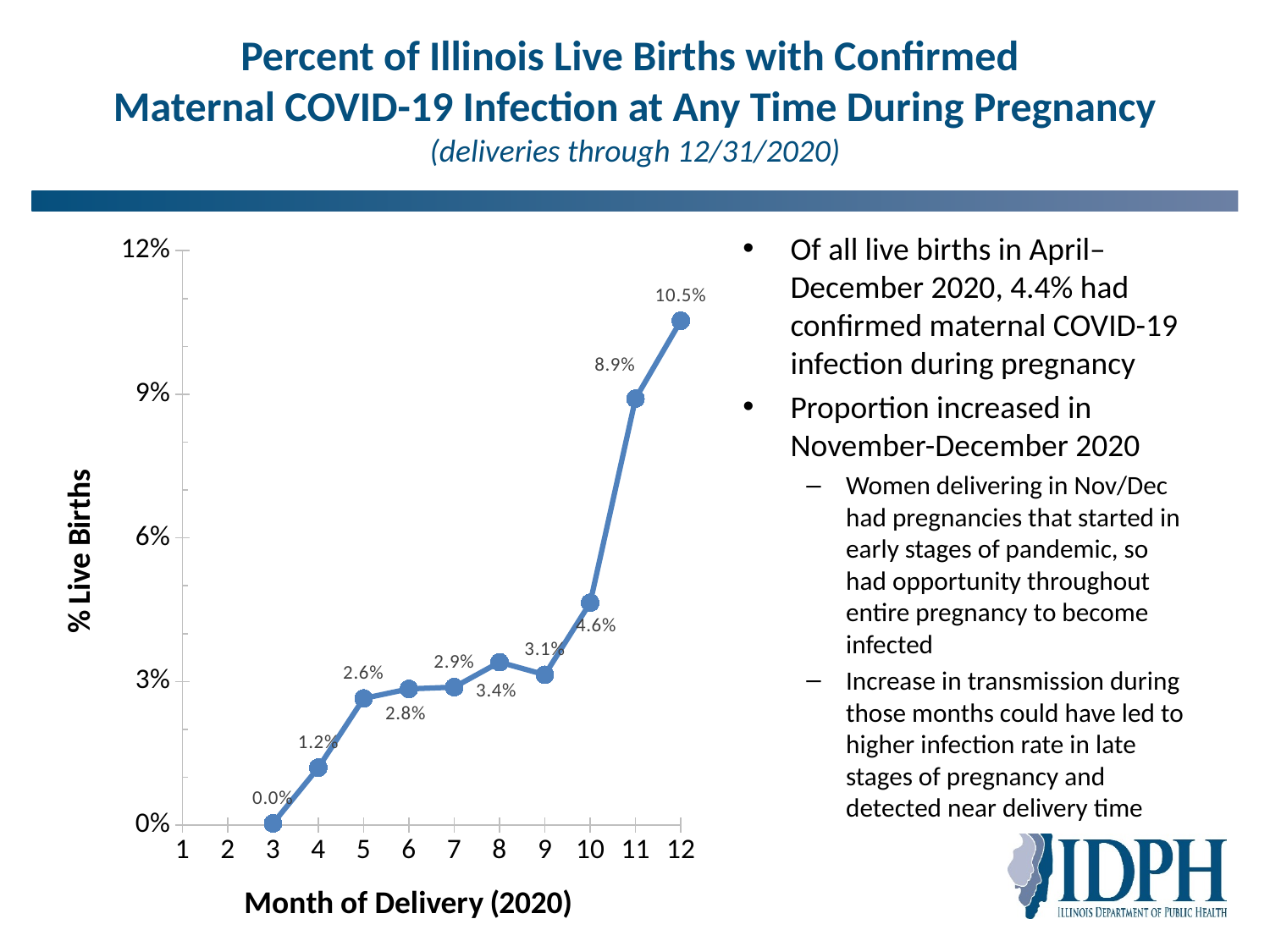

# Percent of Illinois Live Births with Confirmed Maternal COVID-19 Infection at Any Time During Pregnancy (deliveries through 12/31/2020)

### Chart

| Category |  |
|---|---|
Of all live births in April–December 2020, 4.4% had confirmed maternal COVID-19 infection during pregnancy
Proportion increased in November-December 2020
Women delivering in Nov/Dec had pregnancies that started in early stages of pandemic, so had opportunity throughout entire pregnancy to become infected
Increase in transmission during those months could have led to higher infection rate in late stages of pregnancy and detected near delivery time